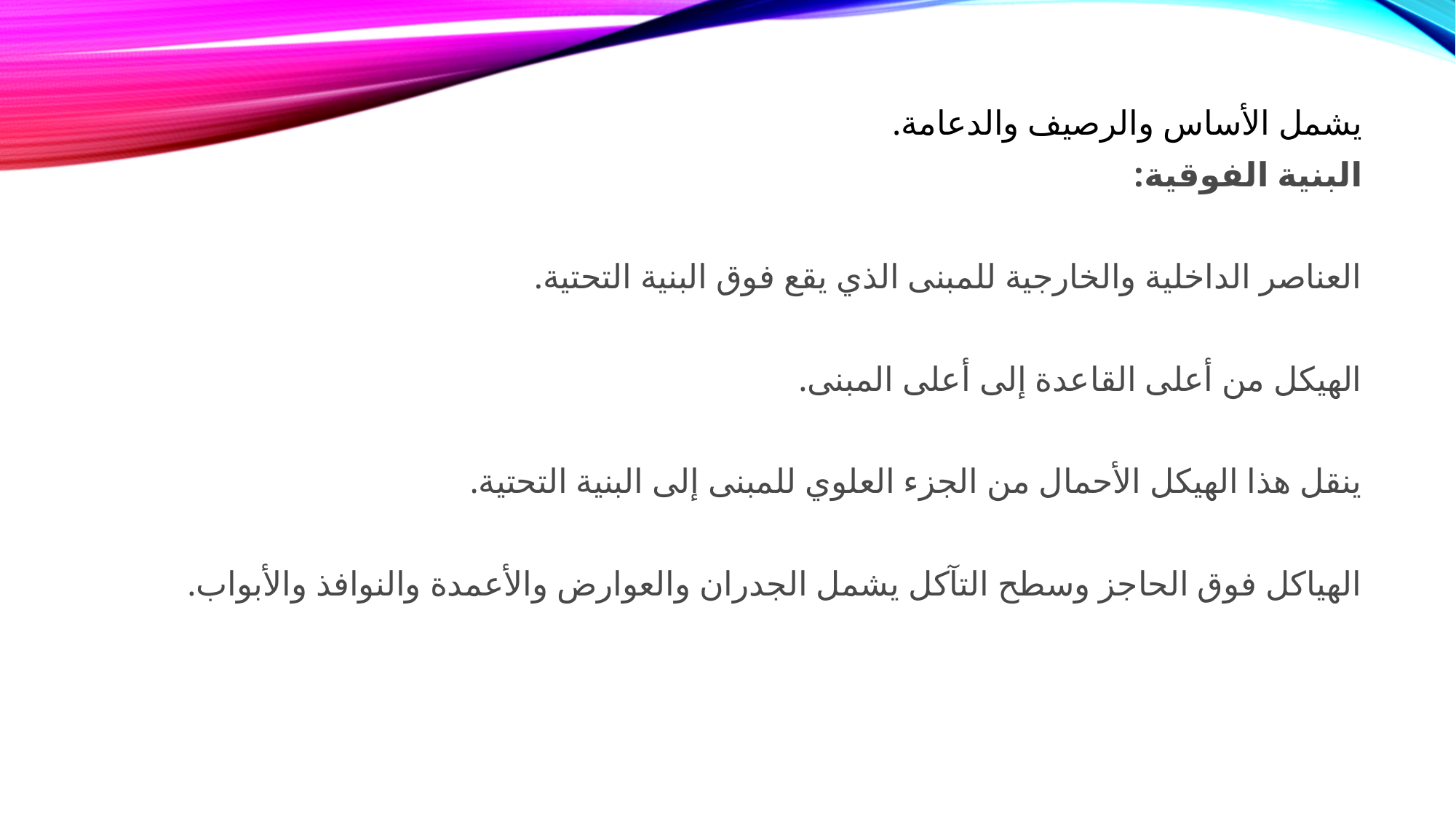

يشمل الأساس والرصيف والدعامة.
البنية الفوقية:

العناصر الداخلية والخارجية للمبنى الذي يقع فوق البنية التحتية.

الهيكل من أعلى القاعدة إلى أعلى المبنى.

ينقل هذا الهيكل الأحمال من الجزء العلوي للمبنى إلى البنية التحتية.

الهياكل فوق الحاجز وسطح التآكل يشمل الجدران والعوارض والأعمدة والنوافذ والأبواب.